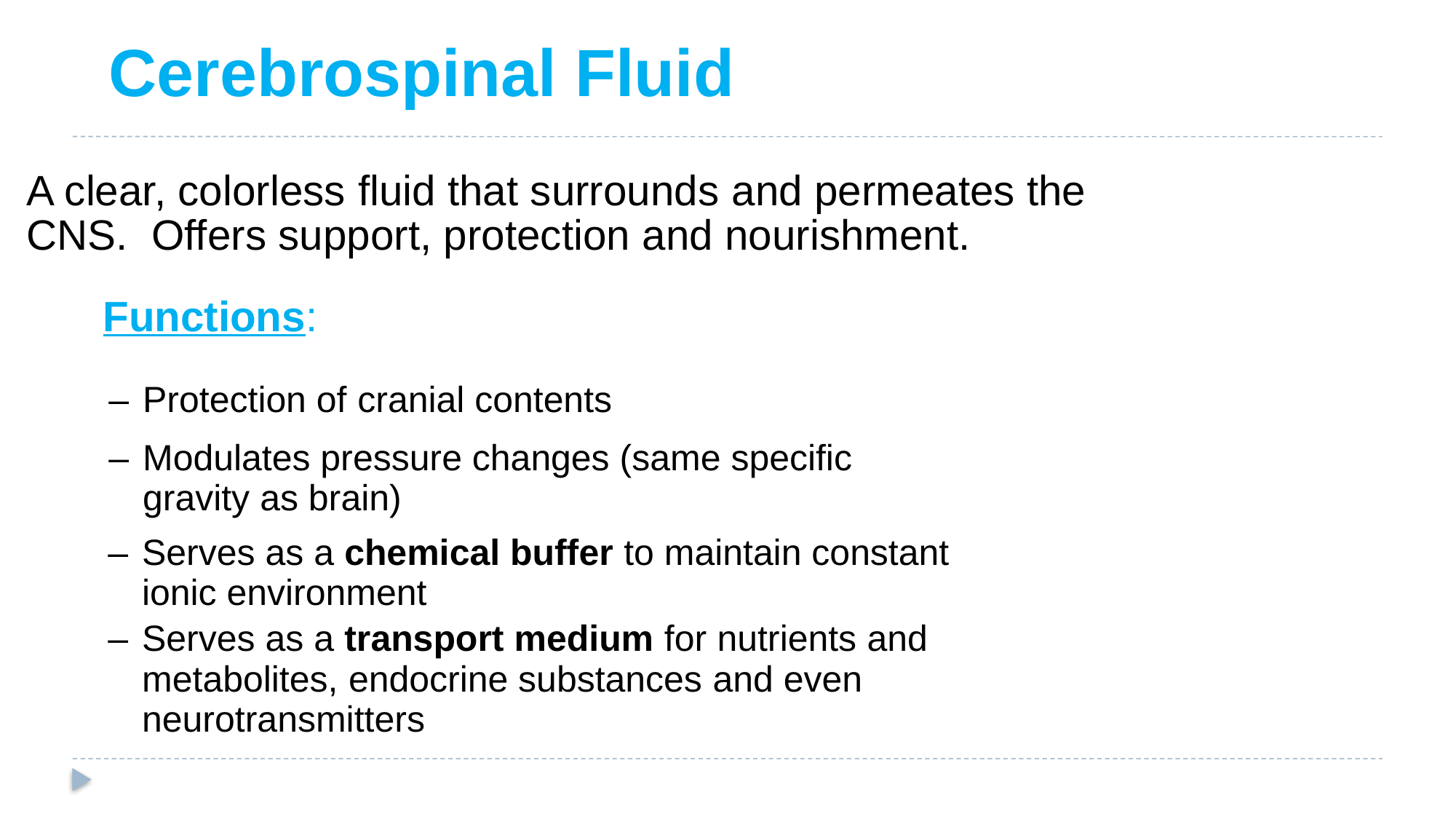

Cerebrospinal Fluid
A clear, colorless fluid that surrounds and permeates the CNS. Offers support, protection and nourishment.
 Functions:
– Protection of cranial contents
– Modulates pressure changes (same specific
gravity as brain)
– Serves as a chemical buffer to maintain constant
ionic environment
– Serves as a transport medium for nutrients and
metabolites, endocrine substances and even
neurotransmitters